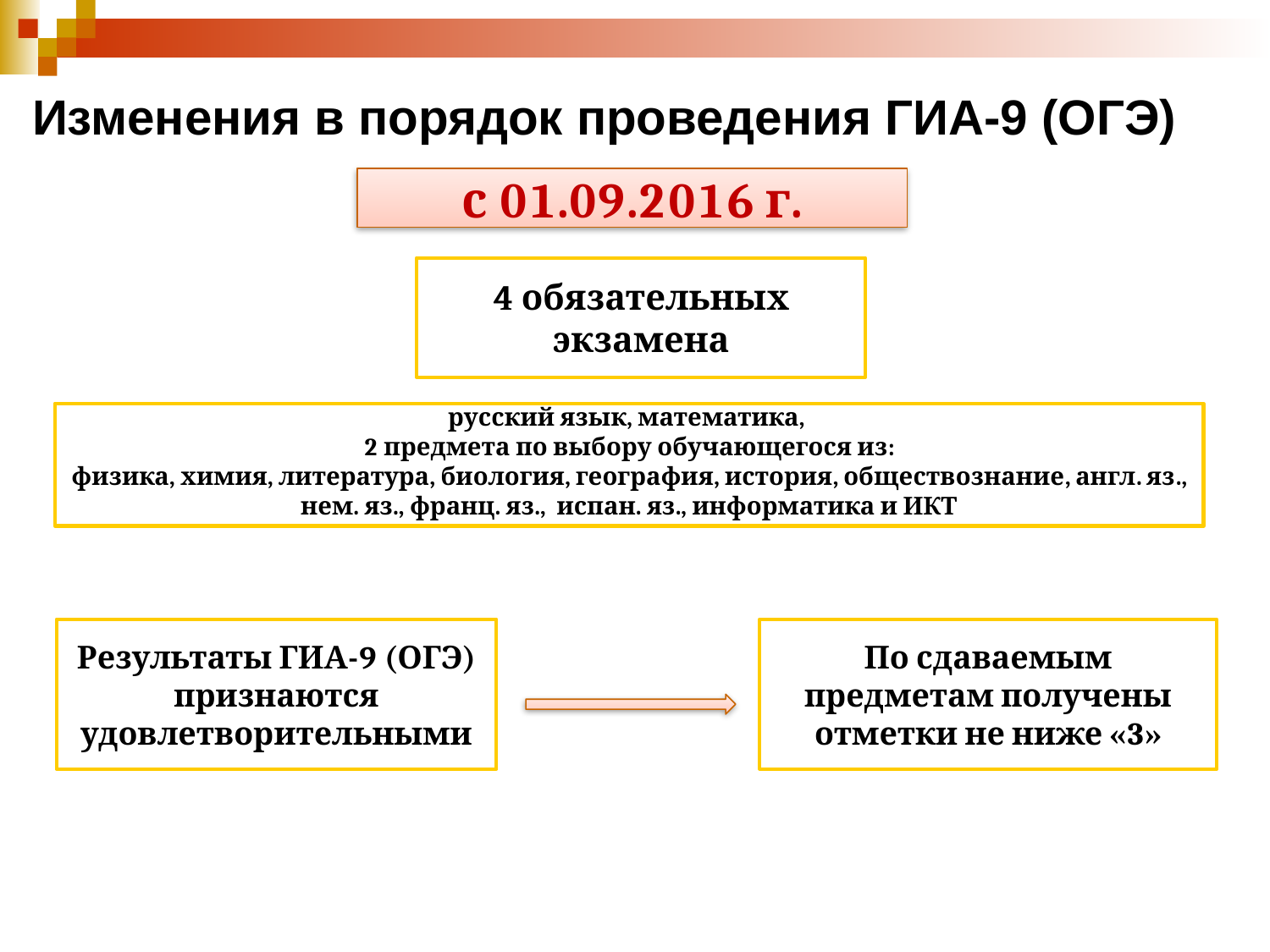

Изменения в порядок проведения ГИА-9 (ОГЭ)
с 01.09.2016 г.
4 обязательных экзамена

русский язык, математика,
2 предмета по выбору обучающегося из:
физика, химия, литература, биология, география, история, обществознание, англ. яз., нем. яз., франц. яз.,  испан. яз., информатика и ИКТ

Результаты ГИА-9 (ОГЭ) признаются удовлетворительными
По сдаваемым предметам получены отметки не ниже «3»